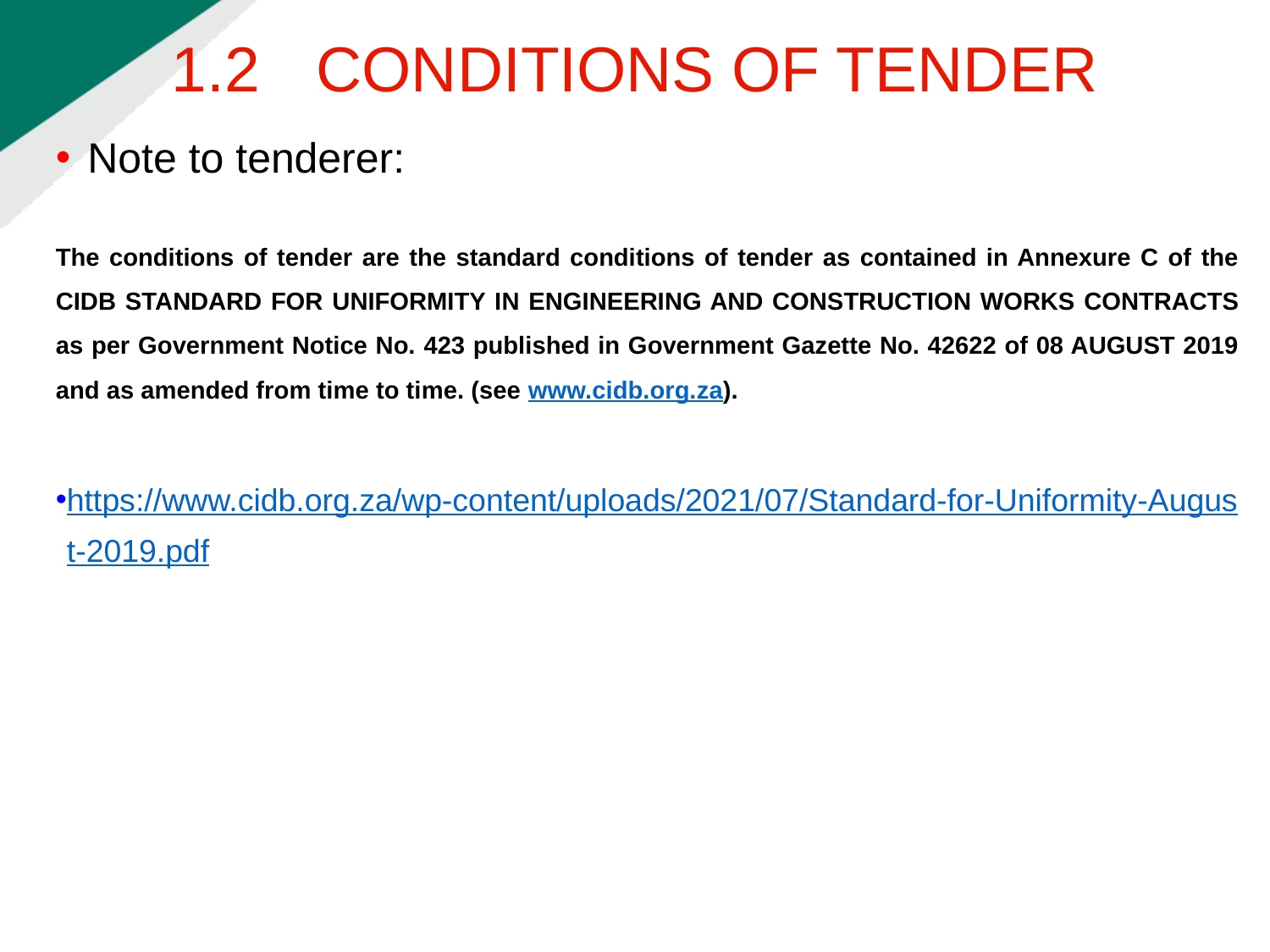

1.2	 CONDITIONS OF TENDER
Note to tenderer:

The conditions of tender are the standard conditions of tender as contained in Annexure C of the CIDB STANDARD FOR UNIFORMITY IN ENGINEERING AND CONSTRUCTION WORKS CONTRACTS as per Government Notice No. 423 published in Government Gazette No. 42622 of 08 AUGUST 2019 and as amended from time to time. (see www.cidb.org.za).

https://www.cidb.org.za/wp-content/uploads/2021/07/Standard-for-Uniformity-August-2019.pdf

SECTION DIVIDER TITLE GOES HERE